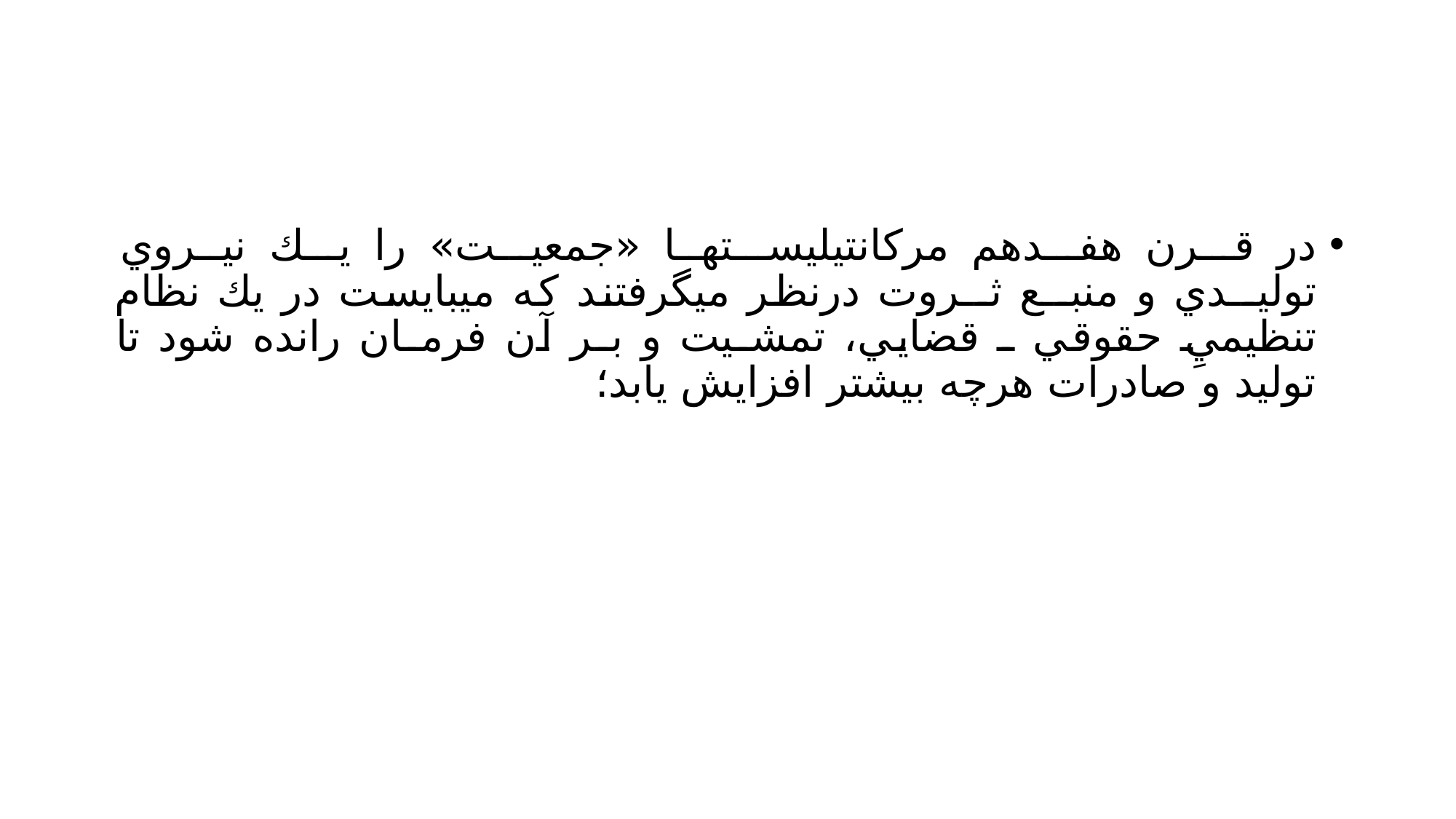

#
در قــرن هفــدهم مركانتيليســتهــا «جمعيــت» را يــك نيــروي توليــدي و منبــع ثــروت درنظر ميگرفتند كه ميبايست در يك نظام تنظيميِ حقوقي ـ قضايي، تمشـيت و بـر آن فرمـان رانده شود تا توليد و صادرات هرچه بيشتر افزايش يابد؛